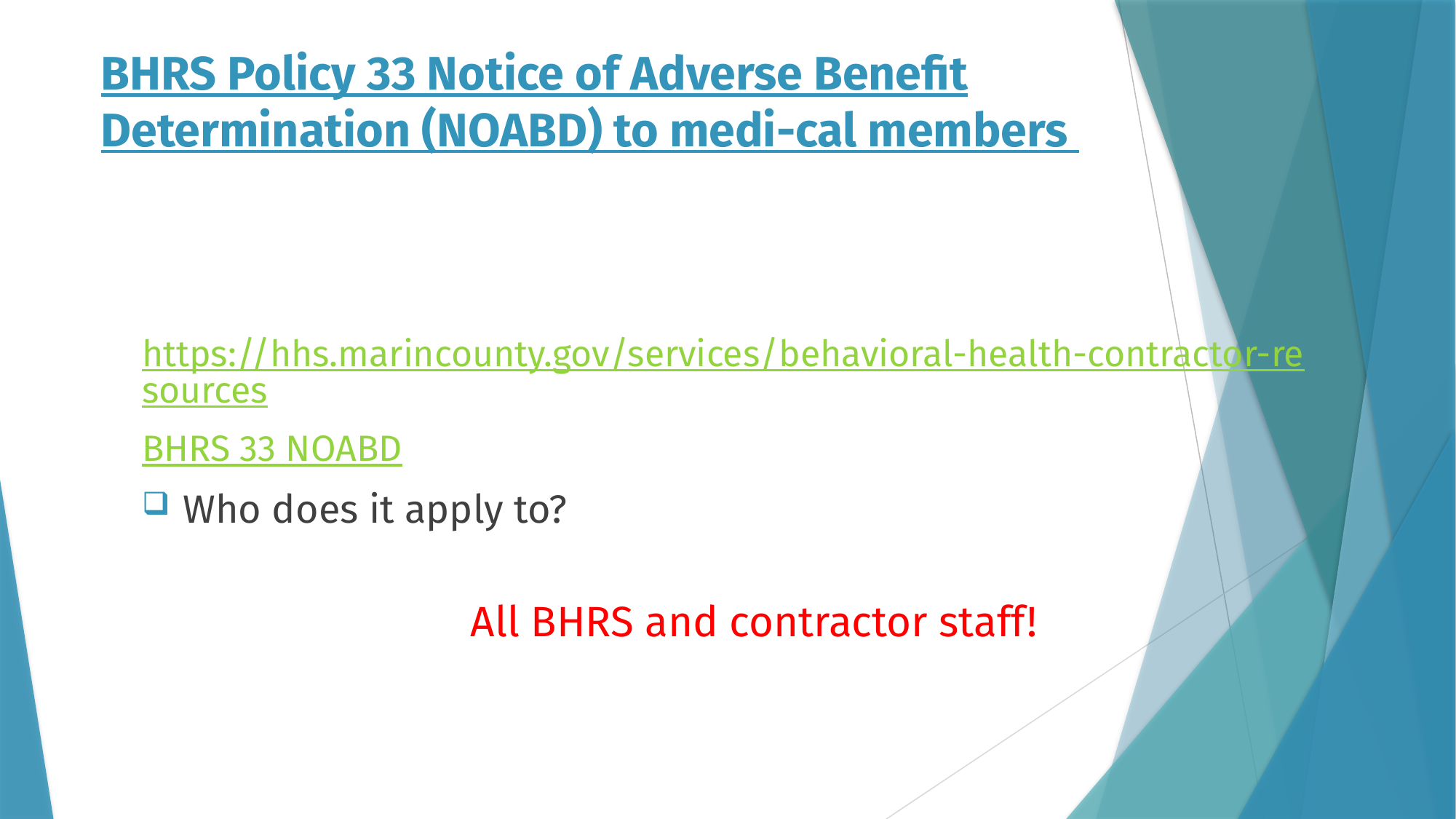

# BHRS Policy 33 Notice of Adverse Benefit Determination (NOABD) to medi-cal members

https://hhs.marincounty.gov/services/behavioral-health-contractor-resources
BHRS 33 NOABD
Who does it apply to?

All BHRS and contractor staff!